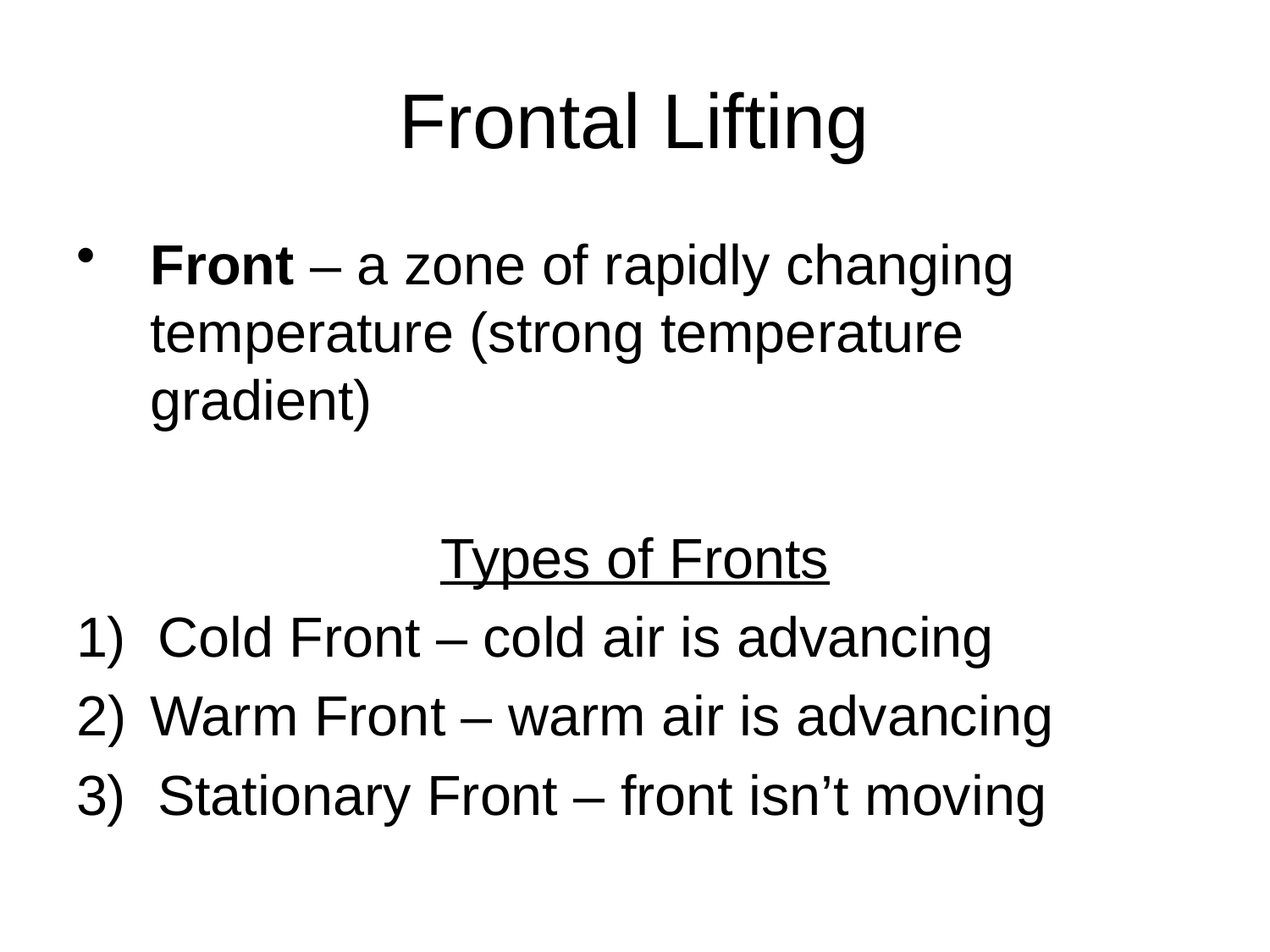

# Frontal Lifting
Front – a zone of rapidly changing temperature (strong temperature gradient)

Types of Fronts
1)  Cold Front – cold air is advancing
Warm Front – warm air is advancing
3)  Stationary Front – front isn’t moving